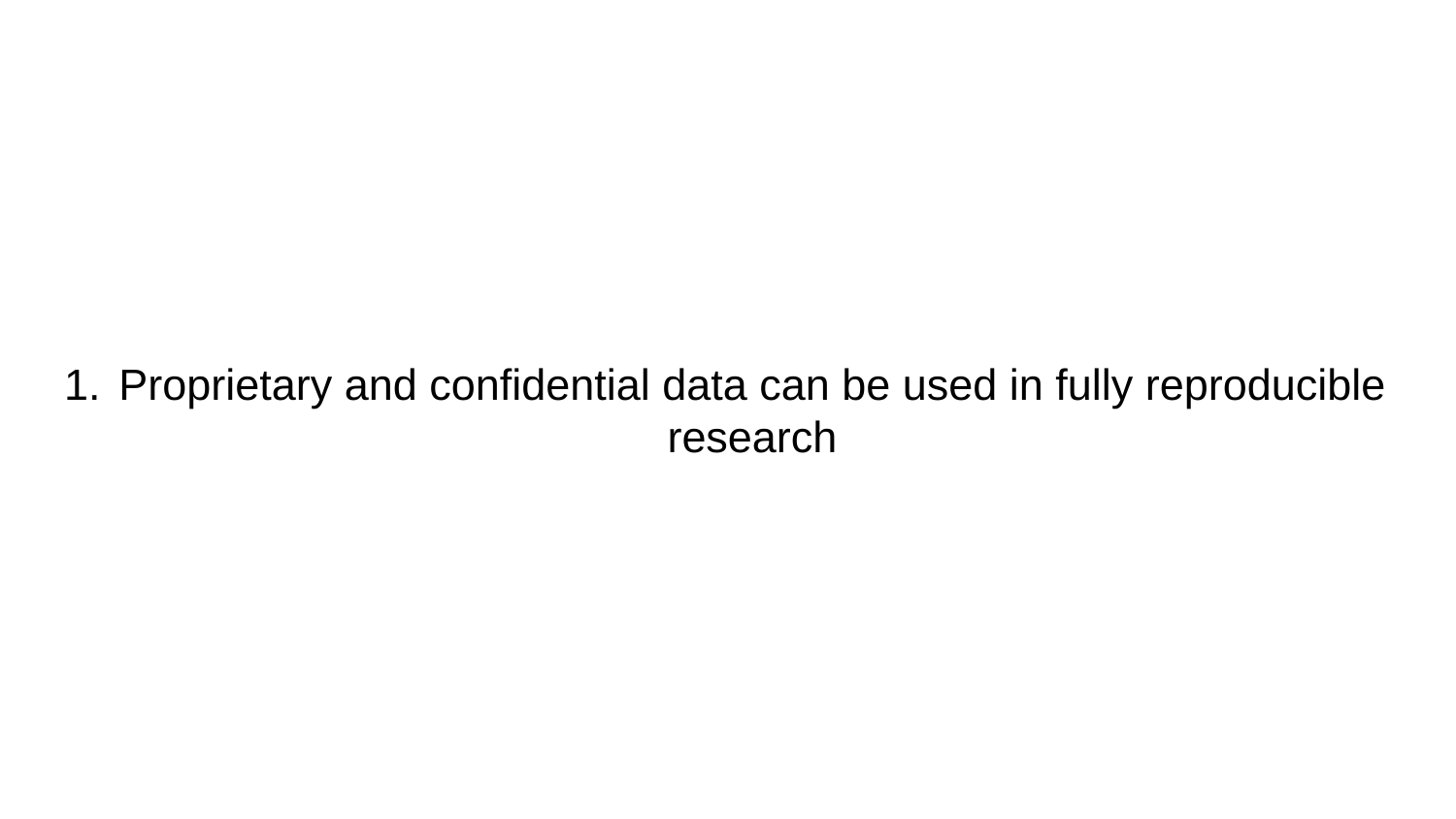

# Proprietary and confidential data can be used in fully reproducible research